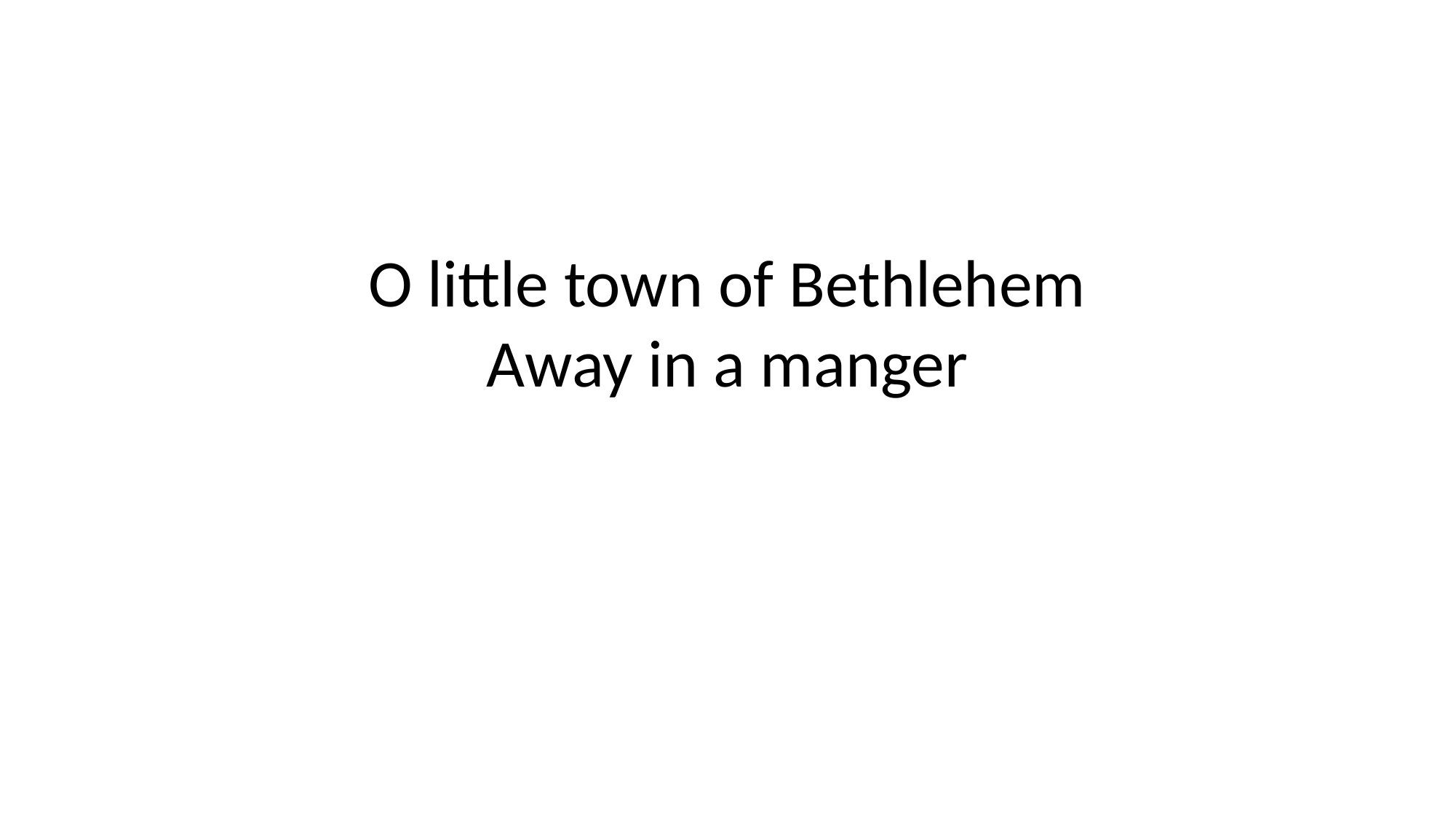

O little town of Bethlehem
Away in a manger